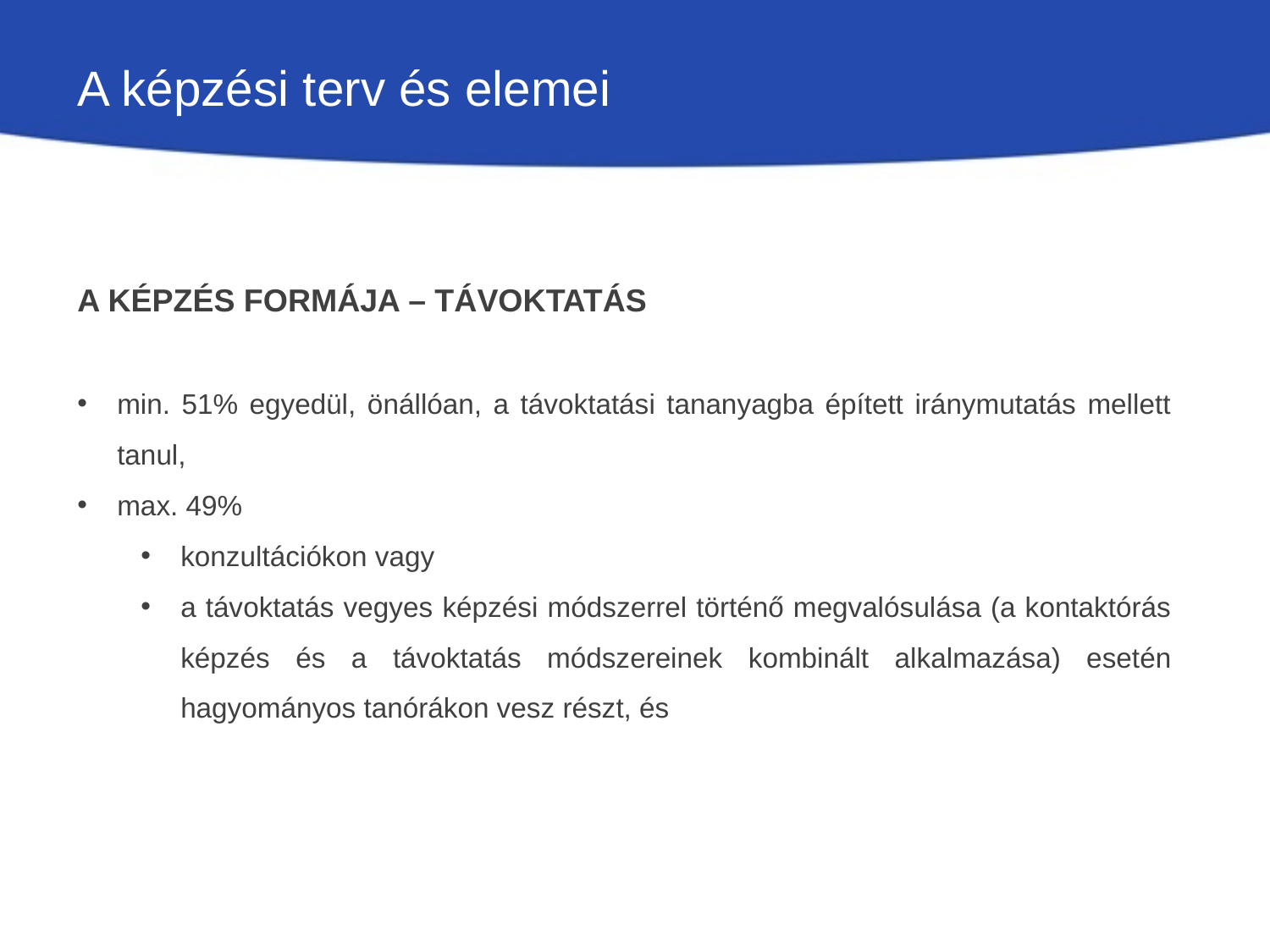

# A képzési terv és elemei
A képzés formája – Távoktatás

min. 51% egyedül, önállóan, a távoktatási tananyagba épített iránymutatás mellett tanul,
max. 49%
konzultációkon vagy
a távoktatás vegyes képzési módszerrel történő megvalósulása (a kontaktórás képzés és a távoktatás módszereinek kombinált alkalmazása) esetén hagyományos tanórákon vesz részt, és